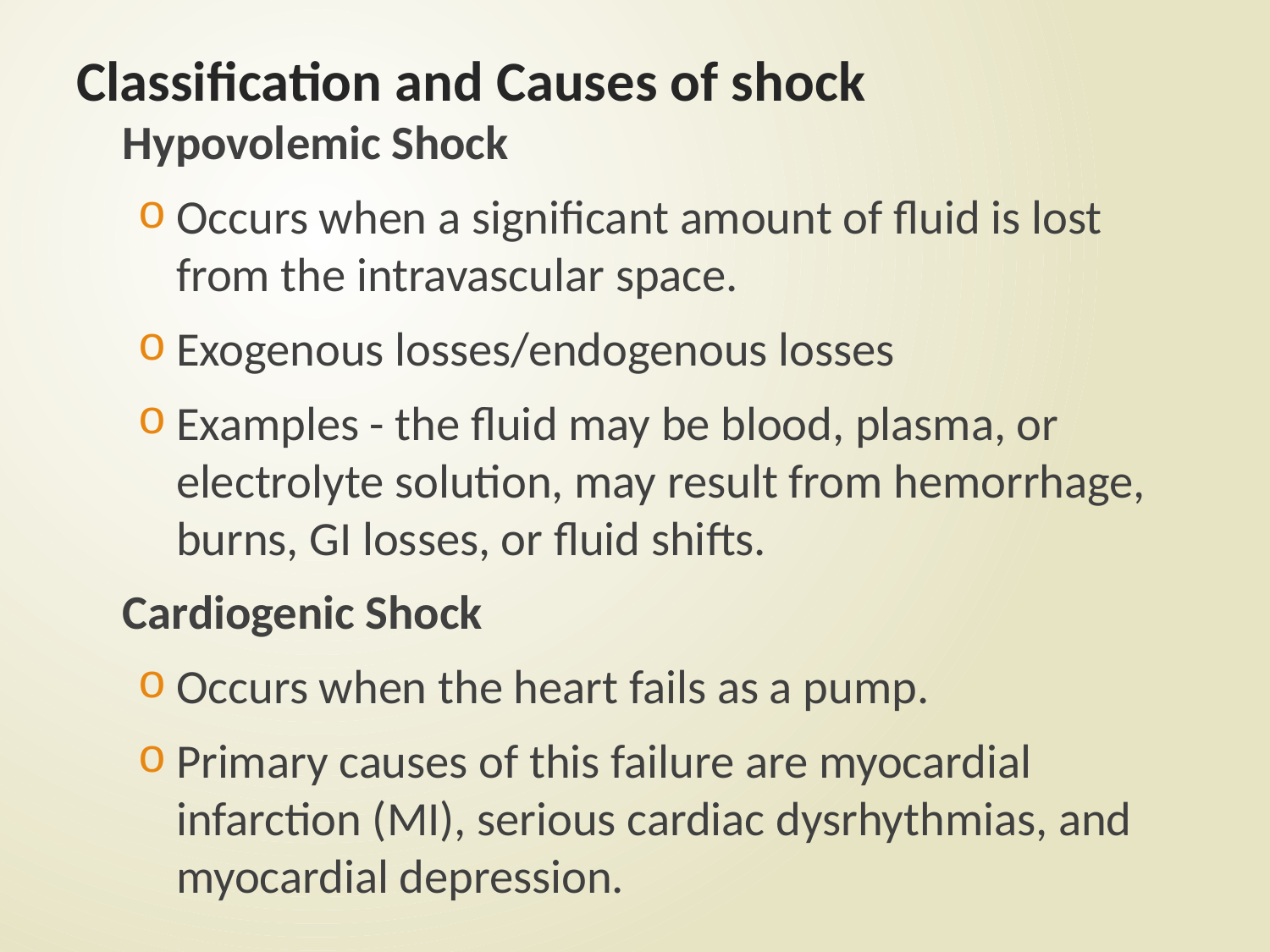

# Classification and Causes of shock
	Hypovolemic Shock
Occurs when a significant amount of fluid is lost from the intravascular space.
Exogenous losses/endogenous losses
Examples - the fluid may be blood, plasma, or electrolyte solution, may result from hemorrhage, burns, GI losses, or fluid shifts.
	Cardiogenic Shock
Occurs when the heart fails as a pump.
Primary causes of this failure are myocardial infarction (MI), serious cardiac dysrhythmias, and myocardial depression.